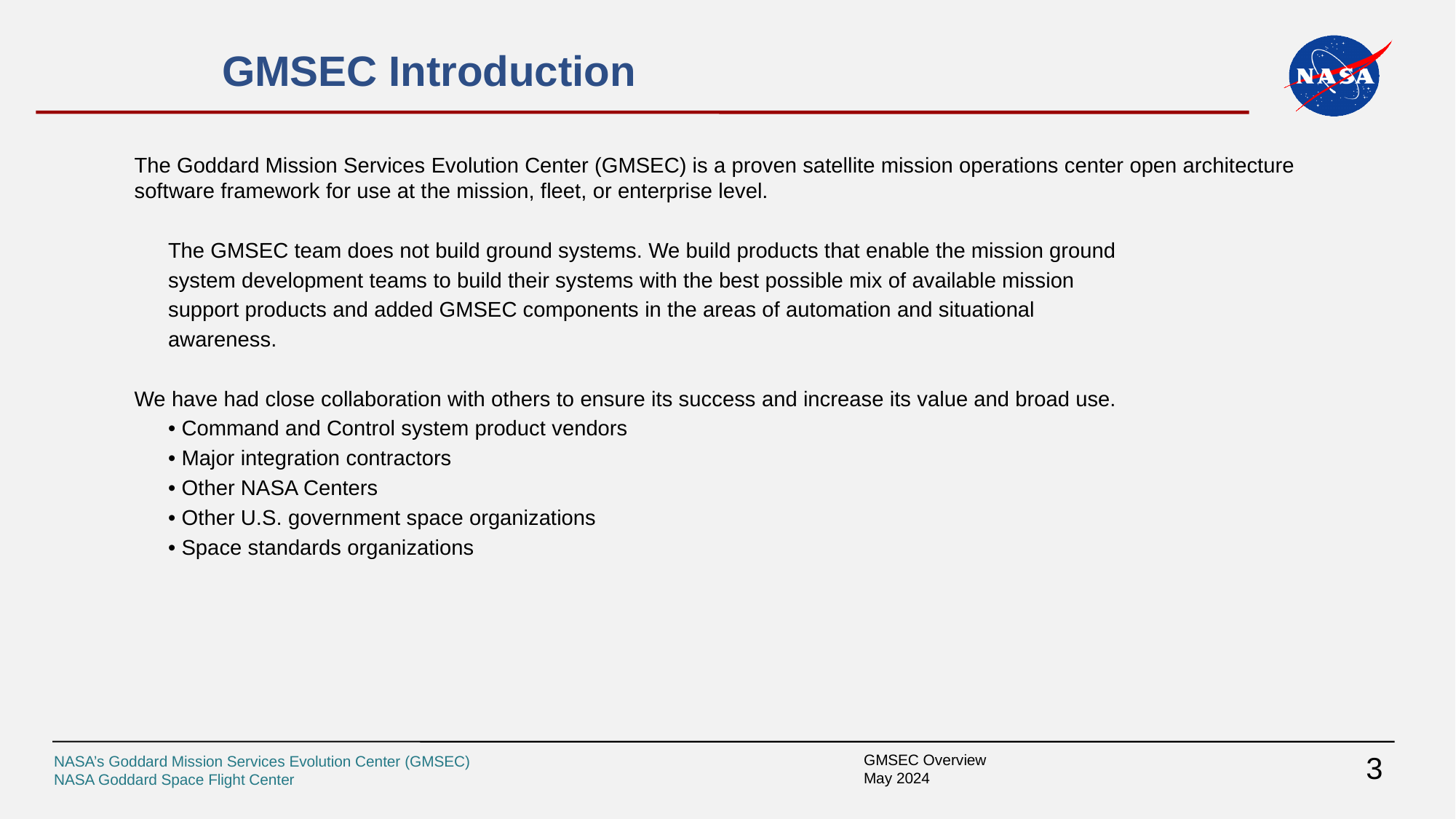

# GMSEC Introduction
The Goddard Mission Services Evolution Center (GMSEC) is a proven satellite mission operations center open architecture software framework for use at the mission, fleet, or enterprise level.

The GMSEC team does not build ground systems. We build products that enable the mission ground
system development teams to build their systems with the best possible mix of available mission
support products and added GMSEC components in the areas of automation and situational
awareness.

We have had close collaboration with others to ensure its success and increase its value and broad use.
• Command and Control system product vendors
• Major integration contractors
• Other NASA Centers
• Other U.S. government space organizations
• Space standards organizations

3